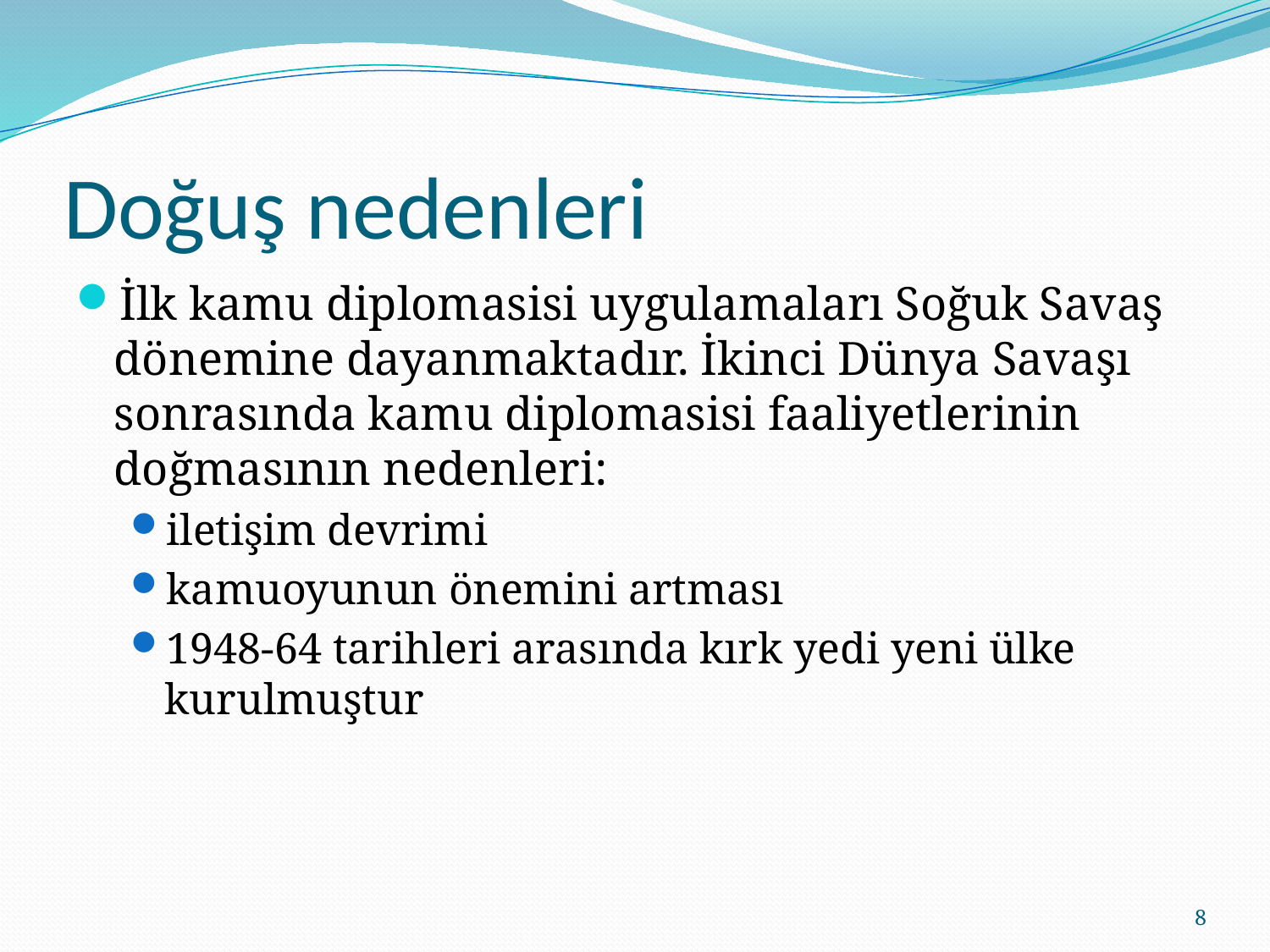

# Doğuş nedenleri
İlk kamu diplomasisi uygulamaları Soğuk Savaş dönemine dayanmaktadır. İkinci Dünya Savaşı sonrasında kamu diplomasisi faaliyetlerinin doğmasının nedenleri:
iletişim devrimi
kamuoyunun önemini artması
1948-64 tarihleri arasında kırk yedi yeni ülke kurulmuştur
8